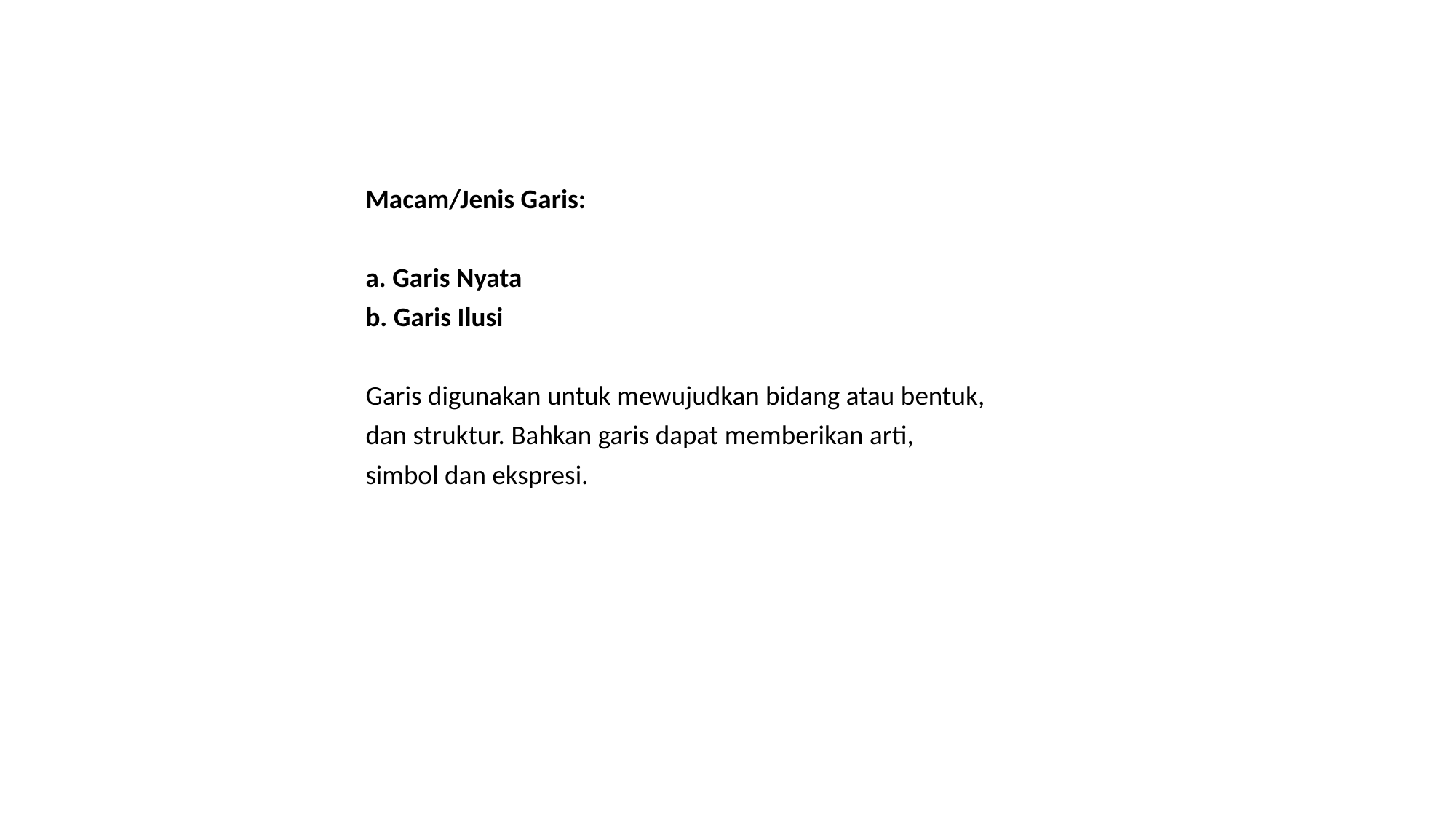

Macam/Jenis Garis:

a. Garis Nyata
b. Garis Ilusi

Garis digunakan untuk mewujudkan bidang atau bentuk,
dan struktur. Bahkan garis dapat memberikan arti,
simbol dan ekspresi.